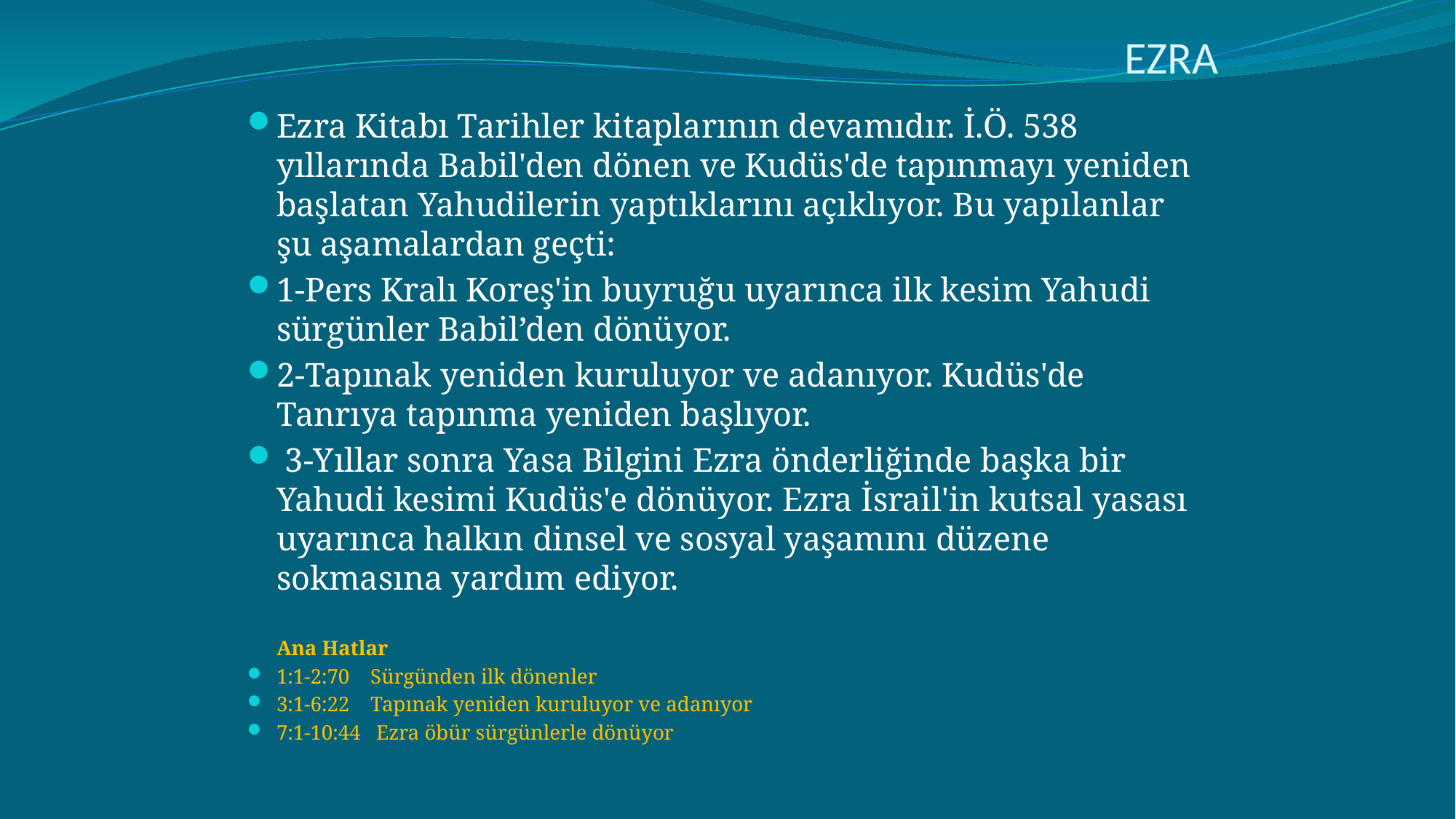

# EZRA
Ezra Kitabı Tarihler kitaplarının devamıdır. İ.Ö. 538 yıllarında Babil'den dönen ve Kudüs'de tapınmayı yeniden başlatan Yahudilerin yaptıklarını açıklıyor. Bu yapılanlar şu aşamalardan geçti:
1-Pers Kralı Koreş'in buyruğu uyarınca ilk kesim Yahudi sürgünler Babil’den dönüyor.
2-Tapınak yeniden kuruluyor ve adanıyor. Kudüs'de Tanrıya tapınma yeniden başlıyor.
 3-Yıllar sonra Yasa Bilgini Ezra önderliğinde başka bir Yahudi kesimi Kudüs'e dönüyor. Ezra İsrail'in kutsal yasası uyarınca halkın dinsel ve sosyal yaşamını düzene sokmasına yardım ediyor.
Ana Hatlar
1:1-2:70    Sürgünden ilk dönenler
3:1-6:22    Tapınak yeniden kuruluyor ve adanıyor
7:1-10:44   Ezra öbür sürgünlerle dönüyor